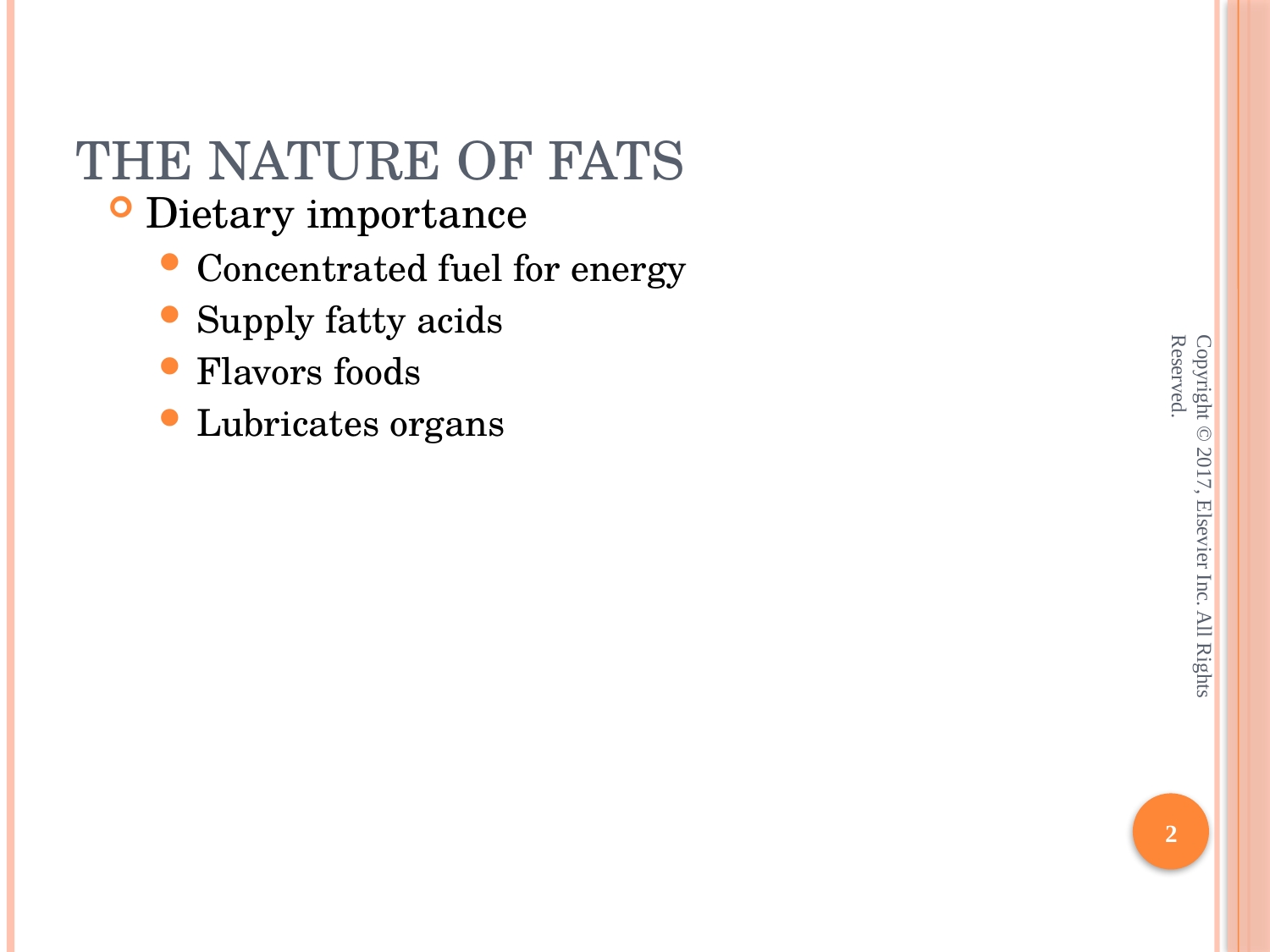

# The Nature of Fats
Dietary importance
Concentrated fuel for energy
Supply fatty acids
Flavors foods
Lubricates organs

Copyright © 2017, Elsevier Inc. All Rights Reserved.
2